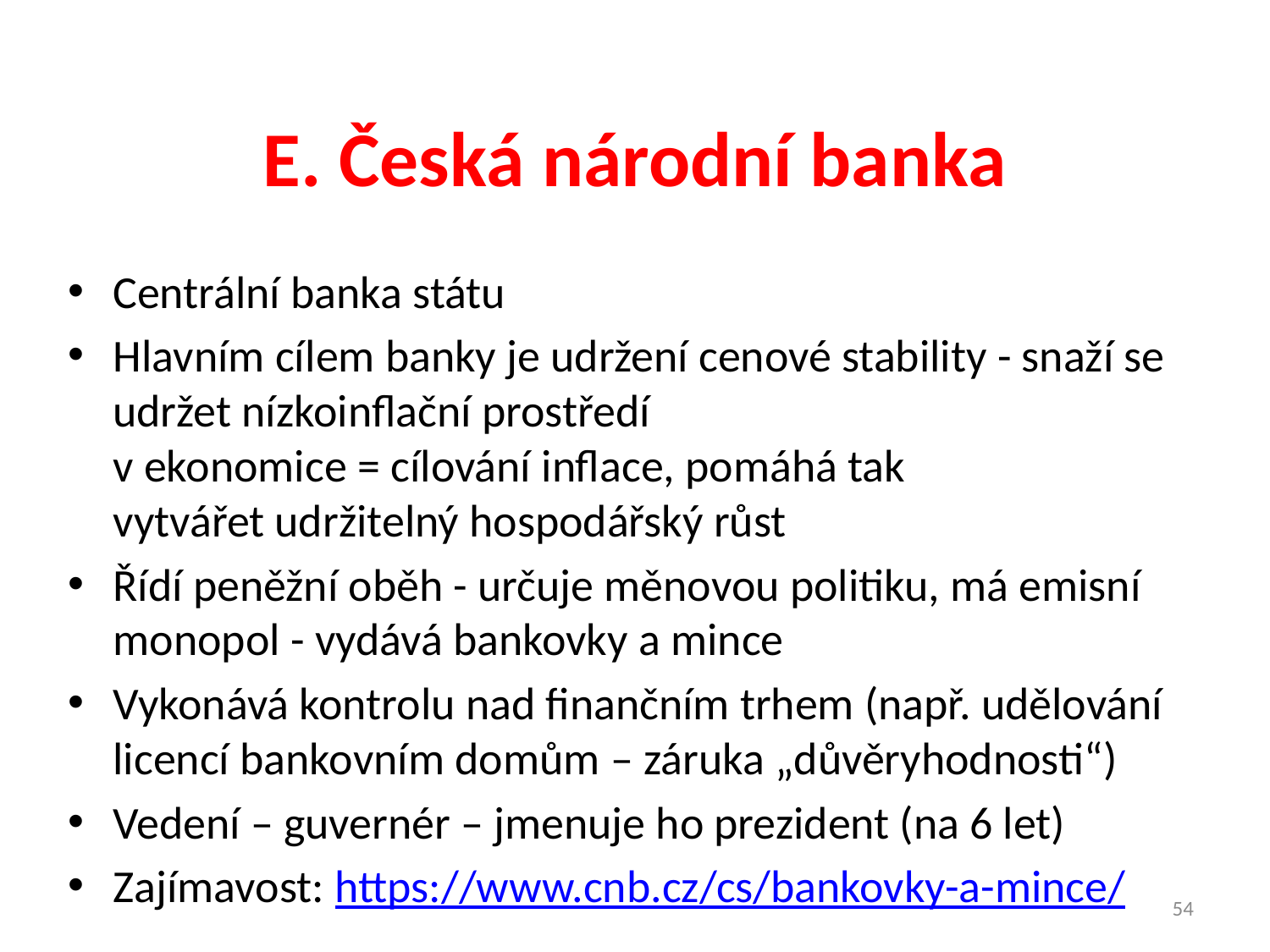

# E. Česká národní banka
Centrální banka státu
Hlavním cílem banky je udržení cenové stability - snaží se udržet nízkoinflační prostředí
v ekonomice = cílování inflace, pomáhá tak
vytvářet udržitelný hospodářský růst
Řídí peněžní oběh - určuje měnovou politiku, má emisní monopol - vydává bankovky a mince
Vykonává kontrolu nad finančním trhem (např. udělování licencí bankovním domům – záruka „důvěryhodnosti“)
Vedení – guvernér – jmenuje ho prezident (na 6 let)
Zajímavost: https://www.cnb.cz/cs/bankovky-a-mince/

54